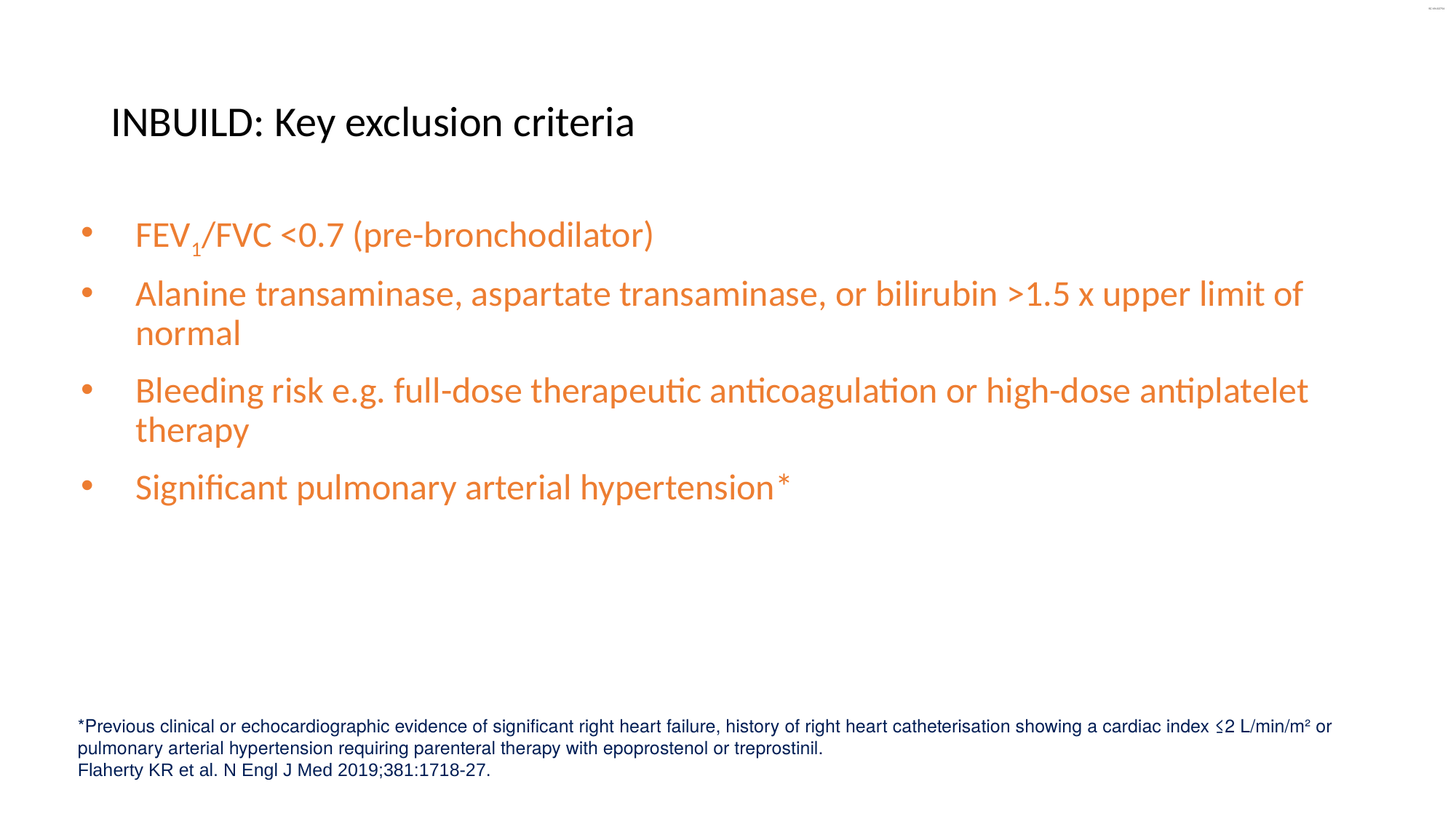

# INBUILD: Key exclusion criteria
FEV1/FVC <0.7 (pre-bronchodilator)
Alanine transaminase, aspartate transaminase, or bilirubin >1.5 x upper limit of normal
Bleeding risk e.g. full-dose therapeutic anticoagulation or high-dose antiplatelet therapy
Significant pulmonary arterial hypertension*

*Previous clinical or echocardiographic evidence of significant right heart failure, history of right heart catheterisation showing a cardiac index ≤2 L/min/m² or pulmonary arterial hypertension requiring parenteral therapy with epoprostenol or treprostinil.
Flaherty KR et al. N Engl J Med 2019;381:1718-27.